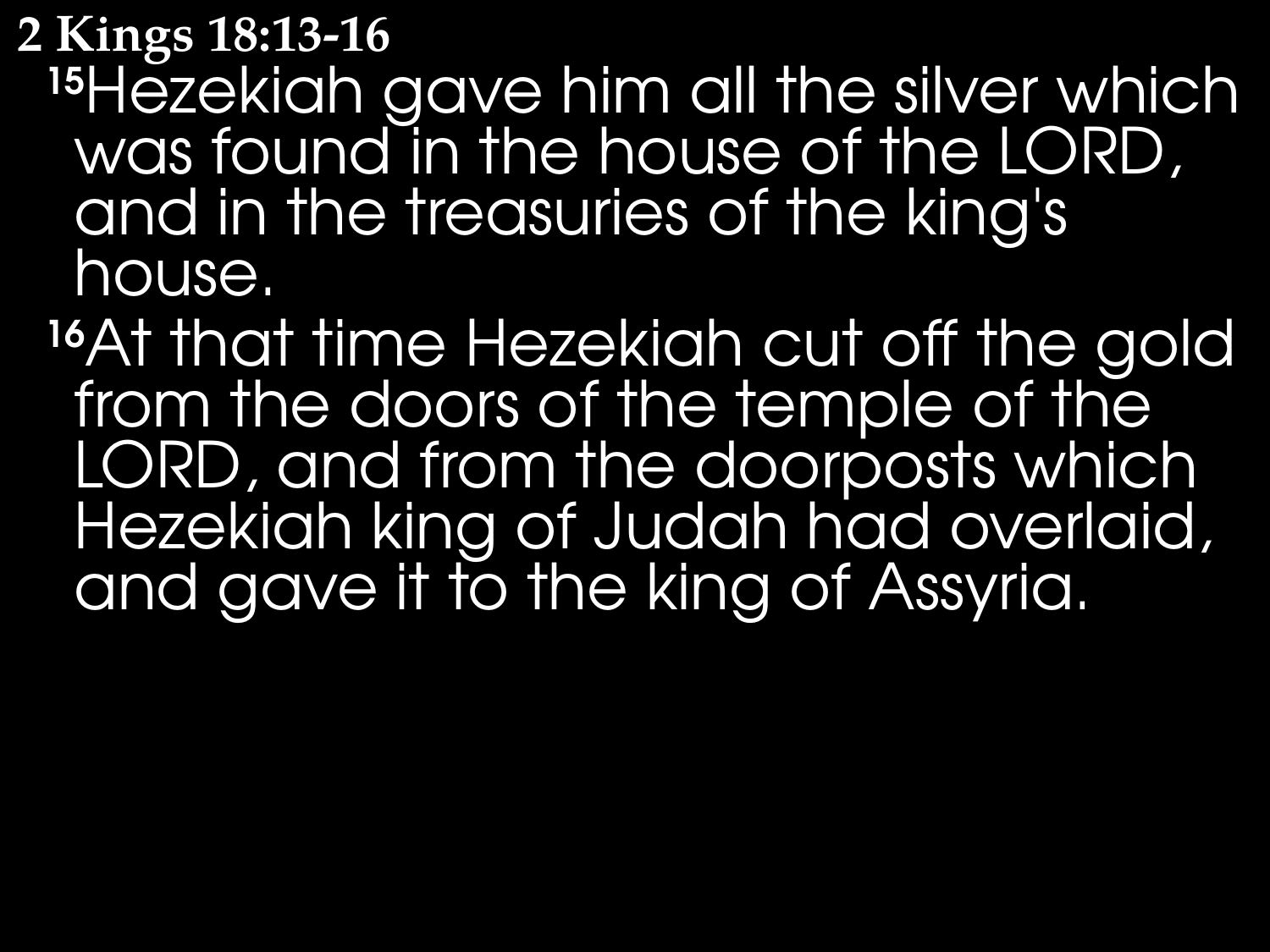

# 2 Kings 18:13-16
 15Hezekiah gave him all the silver which was found in the house of the LORD, and in the treasuries of the king's house.
 16At that time Hezekiah cut off the gold from the doors of the temple of the LORD, and from the doorposts which Hezekiah king of Judah had overlaid, and gave it to the king of Assyria.